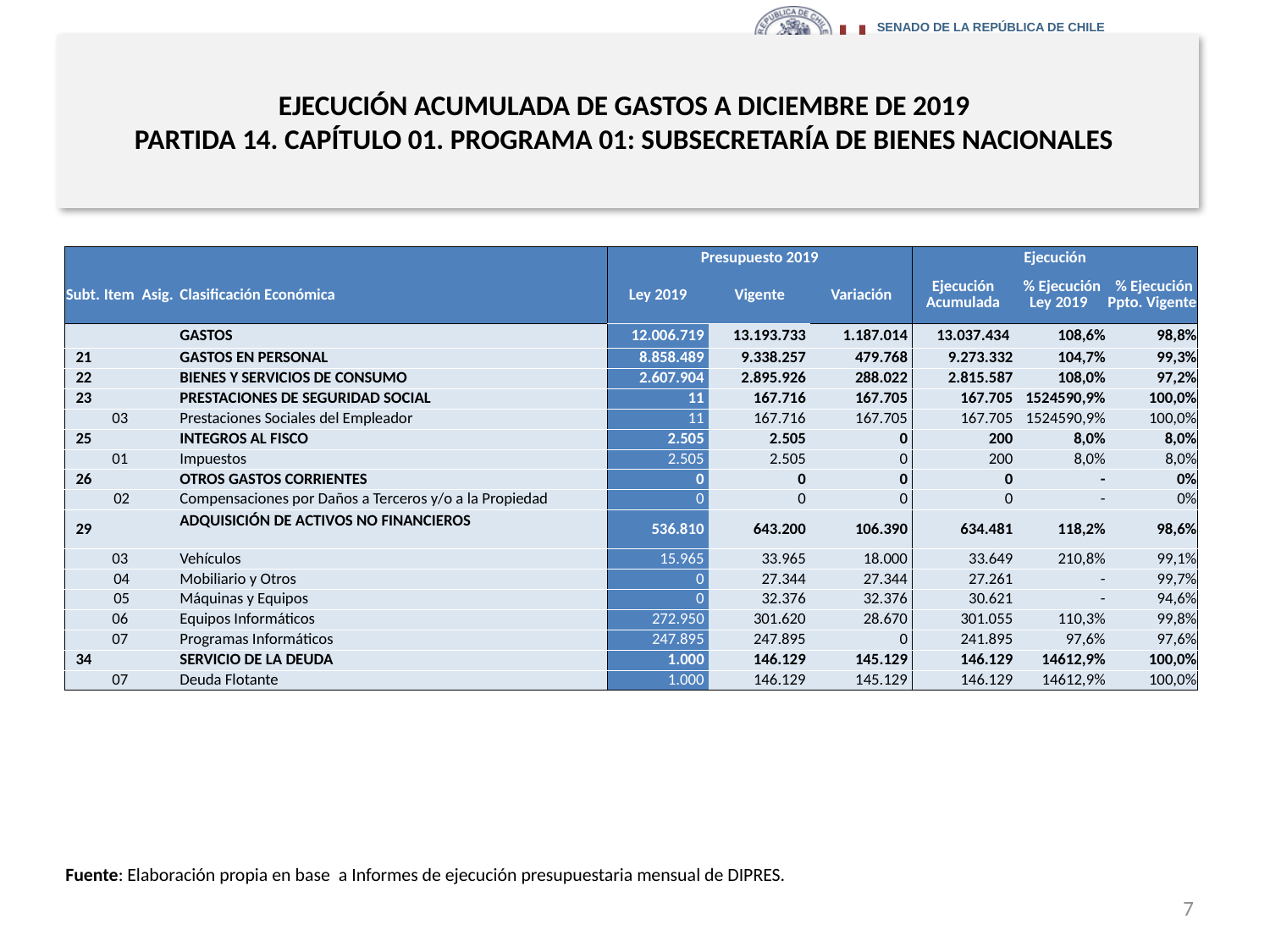

# EJECUCIÓN ACUMULADA DE GASTOS A DICIEMBRE DE 2019 PARTIDA 14. CAPÍTULO 01. PROGRAMA 01: SUBSECRETARÍA DE BIENES NACIONALES
en miles de pesos 2019
|  |  |  |  | Presupuesto 2019 |  |  | Ejecución |  |  |
| --- | --- | --- | --- | --- | --- | --- | --- | --- | --- |
| Subt. | Item | Asig. | Clasificación Económica | Ley 2019 | Vigente | Variación | Ejecución Acumulada | % Ejecución Ley 2019 | % Ejecución Ppto. Vigente |
|  |  |  | GASTOS | 12.006.719 | 13.193.733 | 1.187.014 | 13.037.434 | 108,6% | 98,8% |
| 21 |  |  | GASTOS EN PERSONAL | 8.858.489 | 9.338.257 | 479.768 | 9.273.332 | 104,7% | 99,3% |
| 22 |  |  | BIENES Y SERVICIOS DE CONSUMO | 2.607.904 | 2.895.926 | 288.022 | 2.815.587 | 108,0% | 97,2% |
| 23 |  |  | PRESTACIONES DE SEGURIDAD SOCIAL | 11 | 167.716 | 167.705 | 167.705 | 1524590,9% | 100,0% |
|  | 03 |  | Prestaciones Sociales del Empleador | 11 | 167.716 | 167.705 | 167.705 | 1524590,9% | 100,0% |
| 25 |  |  | INTEGROS AL FISCO | 2.505 | 2.505 | 0 | 200 | 8,0% | 8,0% |
|  | 01 |  | Impuestos | 2.505 | 2.505 | 0 | 200 | 8,0% | 8,0% |
| 26 |  |  | OTROS GASTOS CORRIENTES | 0 | 0 | 0 | 0 | - | 0% |
|  | 02 |  | Compensaciones por Daños a Terceros y/o a la Propiedad | 0 | 0 | 0 | 0 | - | 0% |
| 29 |  |  | ADQUISICIÓN DE ACTIVOS NO FINANCIEROS | 536.810 | 643.200 | 106.390 | 634.481 | 118,2% | 98,6% |
|  | 03 |  | Vehículos | 15.965 | 33.965 | 18.000 | 33.649 | 210,8% | 99,1% |
|  | 04 |  | Mobiliario y Otros | 0 | 27.344 | 27.344 | 27.261 | - | 99,7% |
|  | 05 |  | Máquinas y Equipos | 0 | 32.376 | 32.376 | 30.621 | - | 94,6% |
|  | 06 |  | Equipos Informáticos | 272.950 | 301.620 | 28.670 | 301.055 | 110,3% | 99,8% |
|  | 07 |  | Programas Informáticos | 247.895 | 247.895 | 0 | 241.895 | 97,6% | 97,6% |
| 34 |  |  | SERVICIO DE LA DEUDA | 1.000 | 146.129 | 145.129 | 146.129 | 14612,9% | 100,0% |
|  | 07 |  | Deuda Flotante | 1.000 | 146.129 | 145.129 | 146.129 | 14612,9% | 100,0% |
Fuente: Elaboración propia en base  a Informes de ejecución presupuestaria mensual de DIPRES.
7